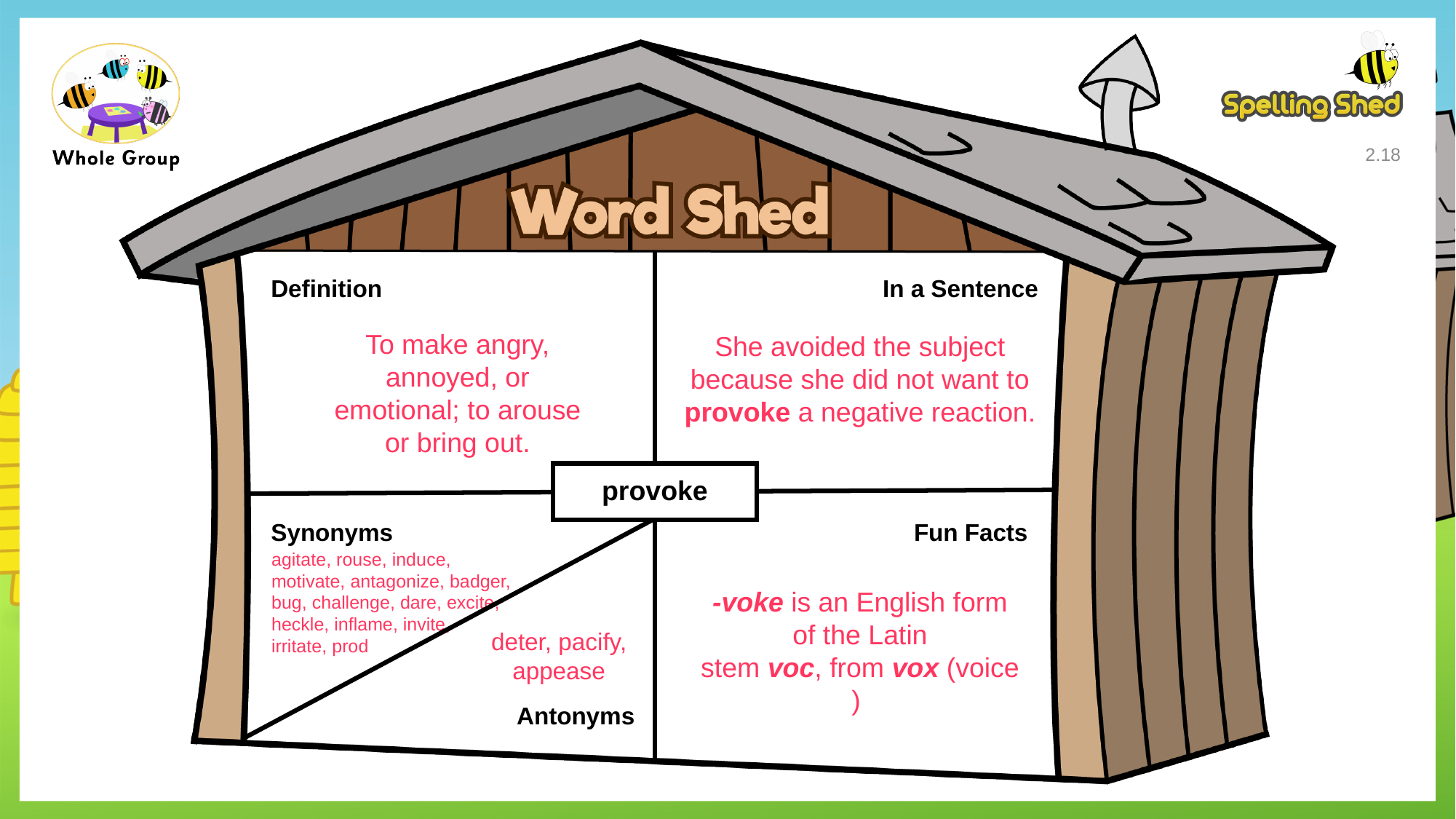

2.18
Definition
In a Sentence
To make angry, annoyed, or emotional; to arouse or bring out.
She avoided the subject because she did not want to provoke a negative reaction.
provoke
Synonyms
Fun Facts
agitate, rouse, induce, motivate, antagonize, badger, bug, challenge, dare, excite, heckle, inflame, invite,
irritate, prod
-voke is an English form of the Latin stem voc, from vox (voice)
deter, pacify, appease
Antonyms